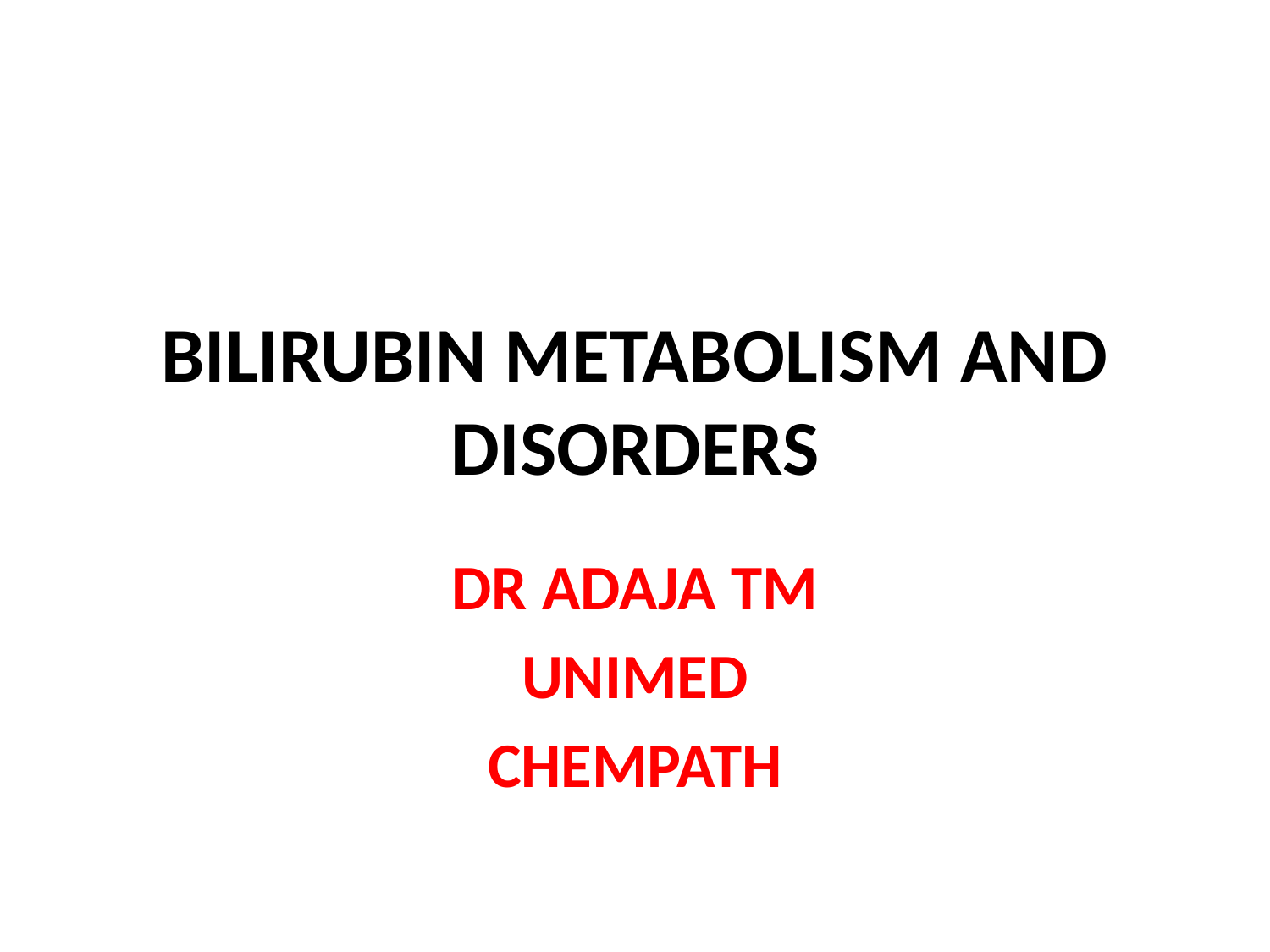

# BILIRUBIN METABOLISM AND DISORDERS
DR ADAJA TM
UNIMED
CHEMPATH